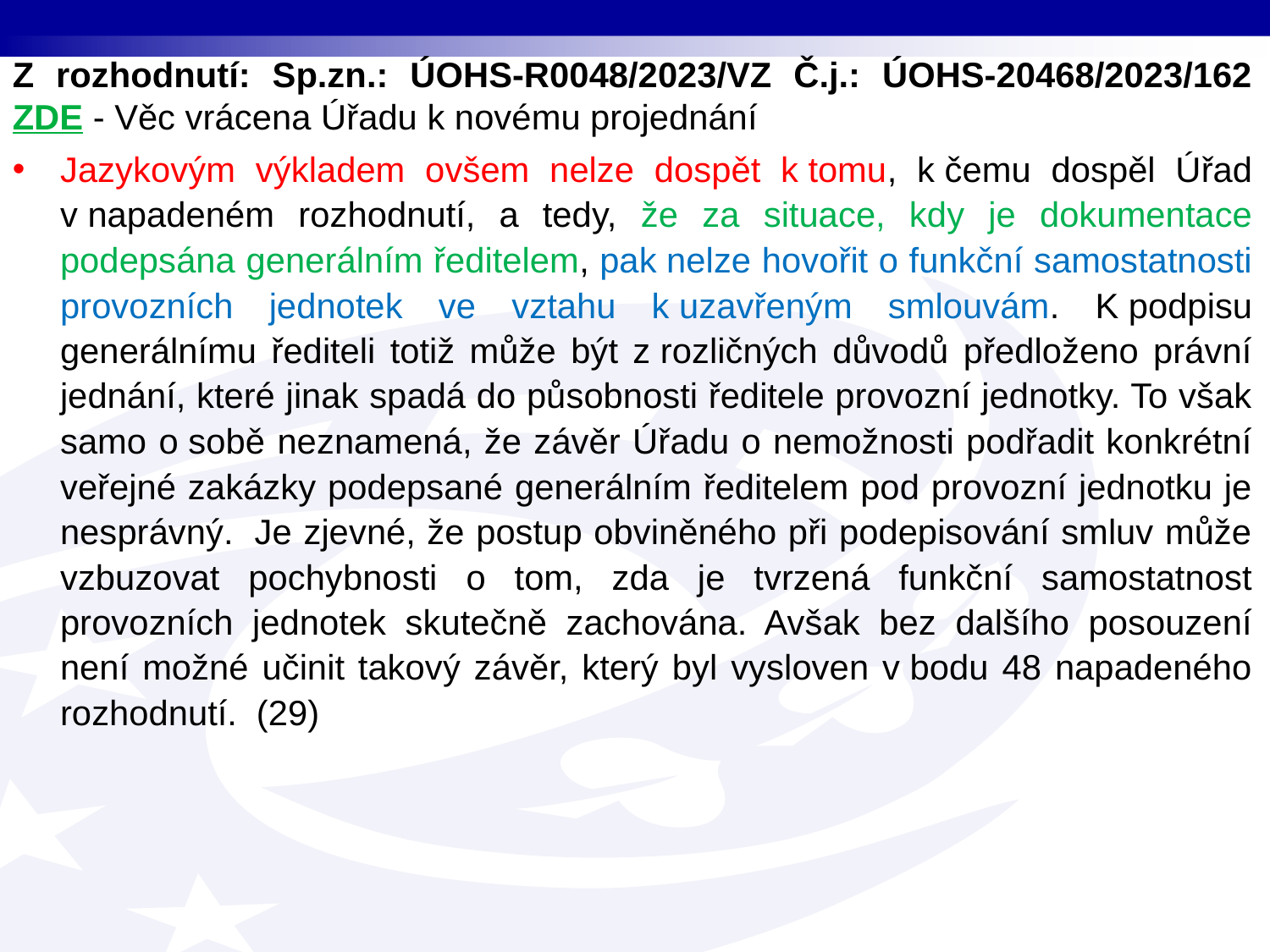

Z rozhodnutí: Sp.zn.: ÚOHS-R0048/2023/VZ Č.j.: ÚOHS-20468/2023/162 ZDE - Věc vrácena Úřadu k novému projednání
Jazykovým výkladem ovšem nelze dospět k tomu, k čemu dospěl Úřad v napadeném rozhodnutí, a tedy, že za situace, kdy je dokumentace podepsána generálním ředitelem, pak nelze hovořit o funkční samostatnosti provozních jednotek ve vztahu k uzavřeným smlouvám. K podpisu generálnímu řediteli totiž může být z rozličných důvodů předloženo právní jednání, které jinak spadá do působnosti ředitele provozní jednotky. To však samo o sobě neznamená, že závěr Úřadu o nemožnosti podřadit konkrétní veřejné zakázky podepsané generálním ředitelem pod provozní jednotku je nesprávný.  Je zjevné, že postup obviněného při podepisování smluv může vzbuzovat pochybnosti o tom, zda je tvrzená funkční samostatnost provozních jednotek skutečně zachována. Avšak bez dalšího posouzení není možné učinit takový závěr, který byl vysloven v bodu 48 napadeného rozhodnutí.  (29)